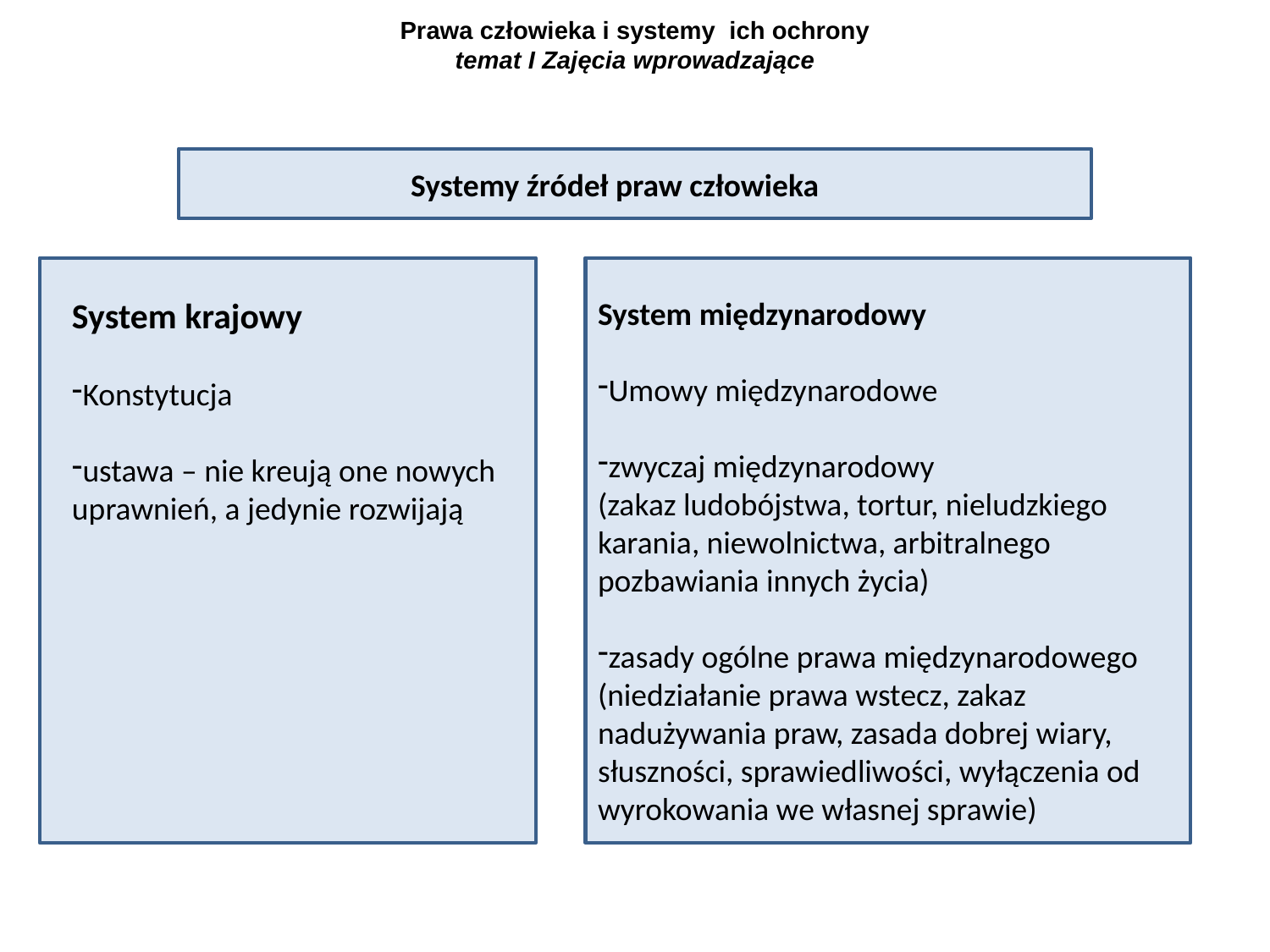

# Prawa człowieka i systemy  ich ochrony temat I Zajęcia wprowadzające

Systemy źródeł praw człowieka

System krajowy

Konstytucja

ustawa – nie kreują one nowych uprawnień, a jedynie rozwijają
System międzynarodowy

Umowy międzynarodowe

zwyczaj międzynarodowy
(zakaz ludobójstwa, tortur, nieludzkiego karania, niewolnictwa, arbitralnego pozbawiania innych życia)

zasady ogólne prawa międzynarodowego  (niedziałanie prawa wstecz, zakaz nadużywania praw, zasada dobrej wiary, słuszności, sprawiedliwości, wyłączenia od wyrokowania we własnej sprawie)